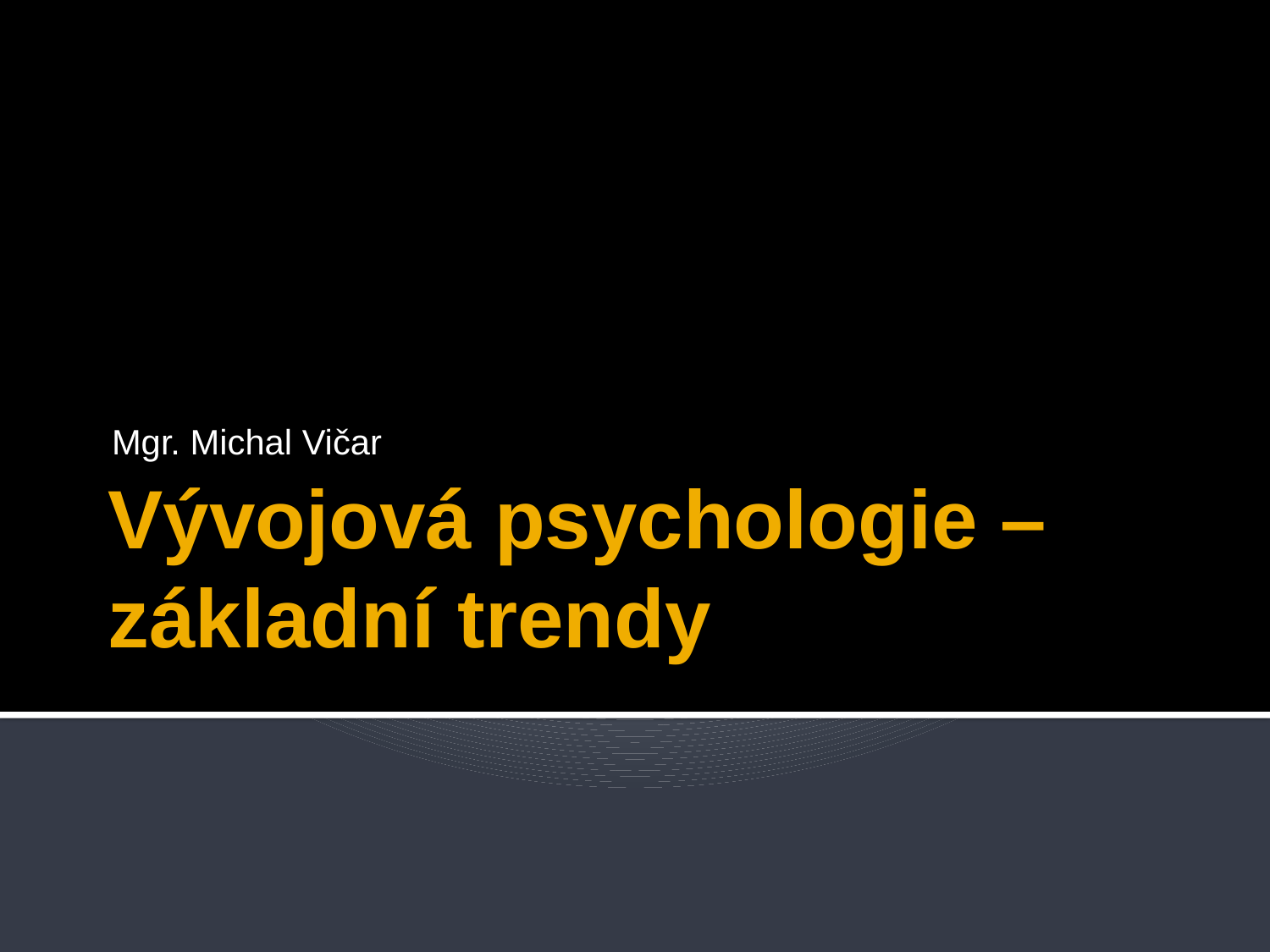

Mgr. Michal Vičar
# Vývojová psychologie – základní trendy